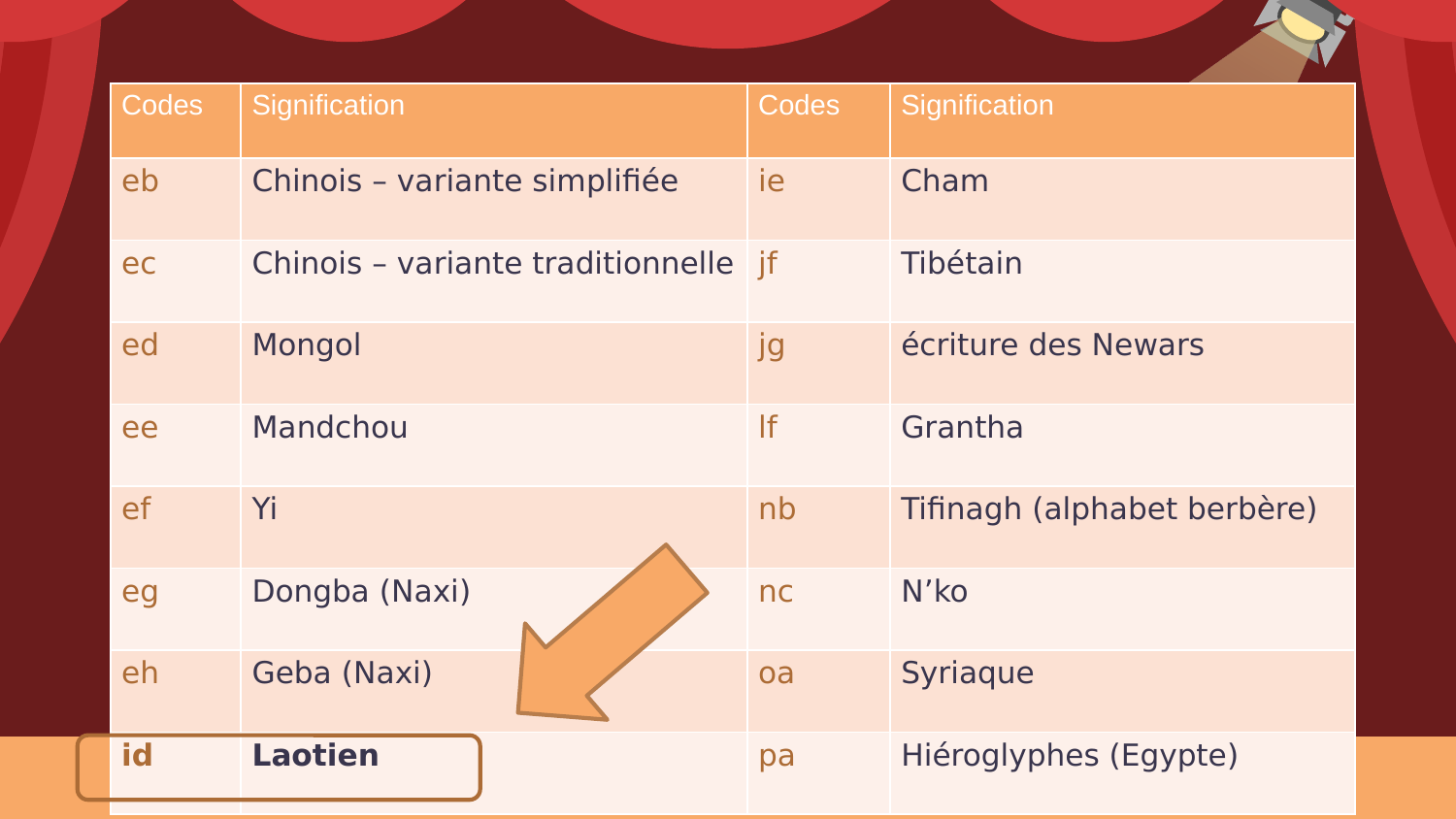

| Codes | Signification | Codes | Signification |
| --- | --- | --- | --- |
| eb | Chinois – variante simplifiée | ie | Cham |
| ec | Chinois – variante traditionnelle | jf | Tibétain |
| ed | Mongol | jg | écriture des Newars |
| ee | Mandchou | lf | Grantha |
| ef | Yi | nb | Tifinagh (alphabet berbère) |
| eg | Dongba (Naxi) | nc | N’ko |
| eh | Geba (Naxi) | oa | Syriaque |
| id | Laotien | pa | Hiéroglyphes (Egypte) |